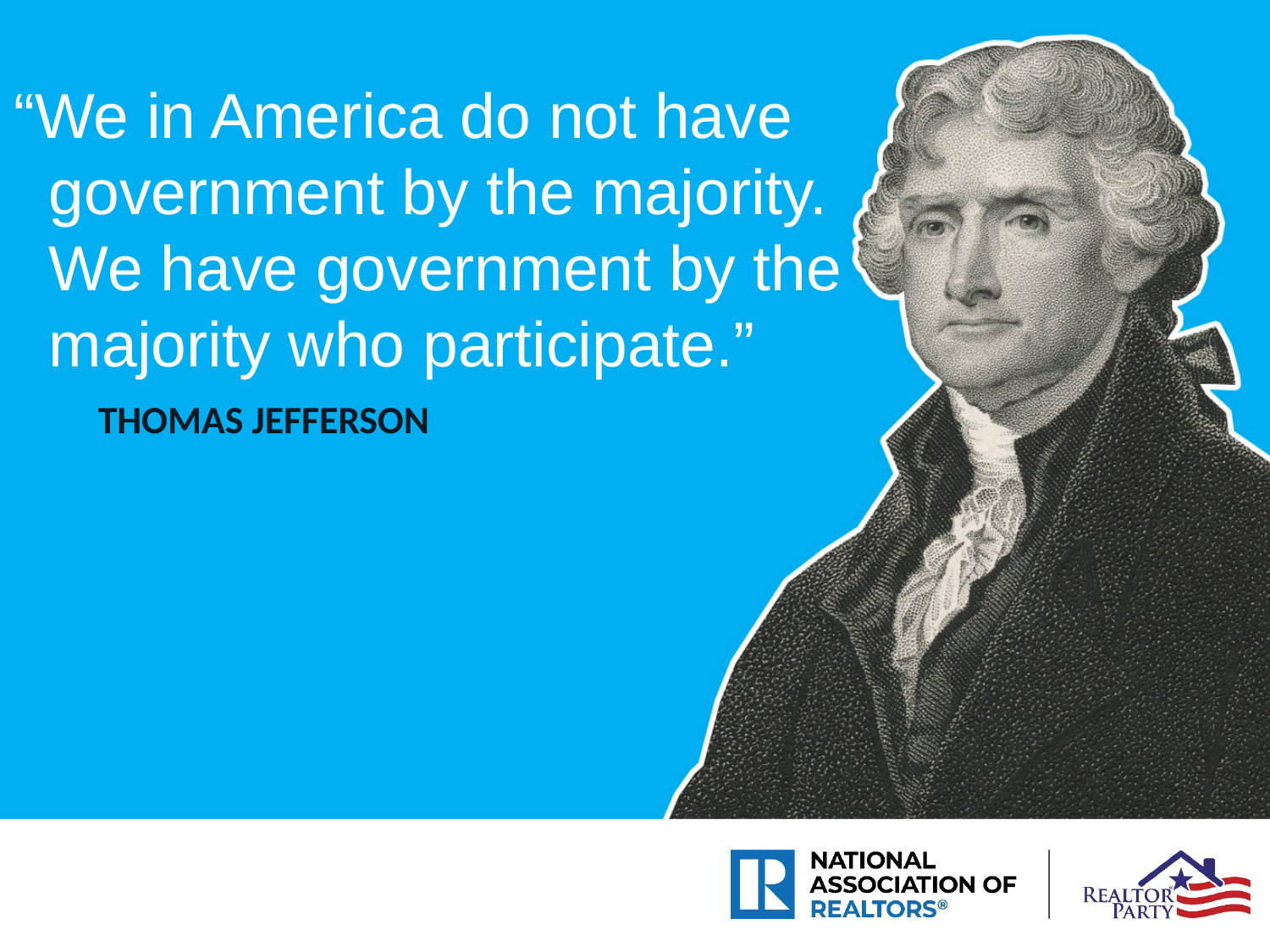

“We in America do not have
  government by the majority.
  We have government by the
  majority who participate.”
THOMAS JEFFERSON